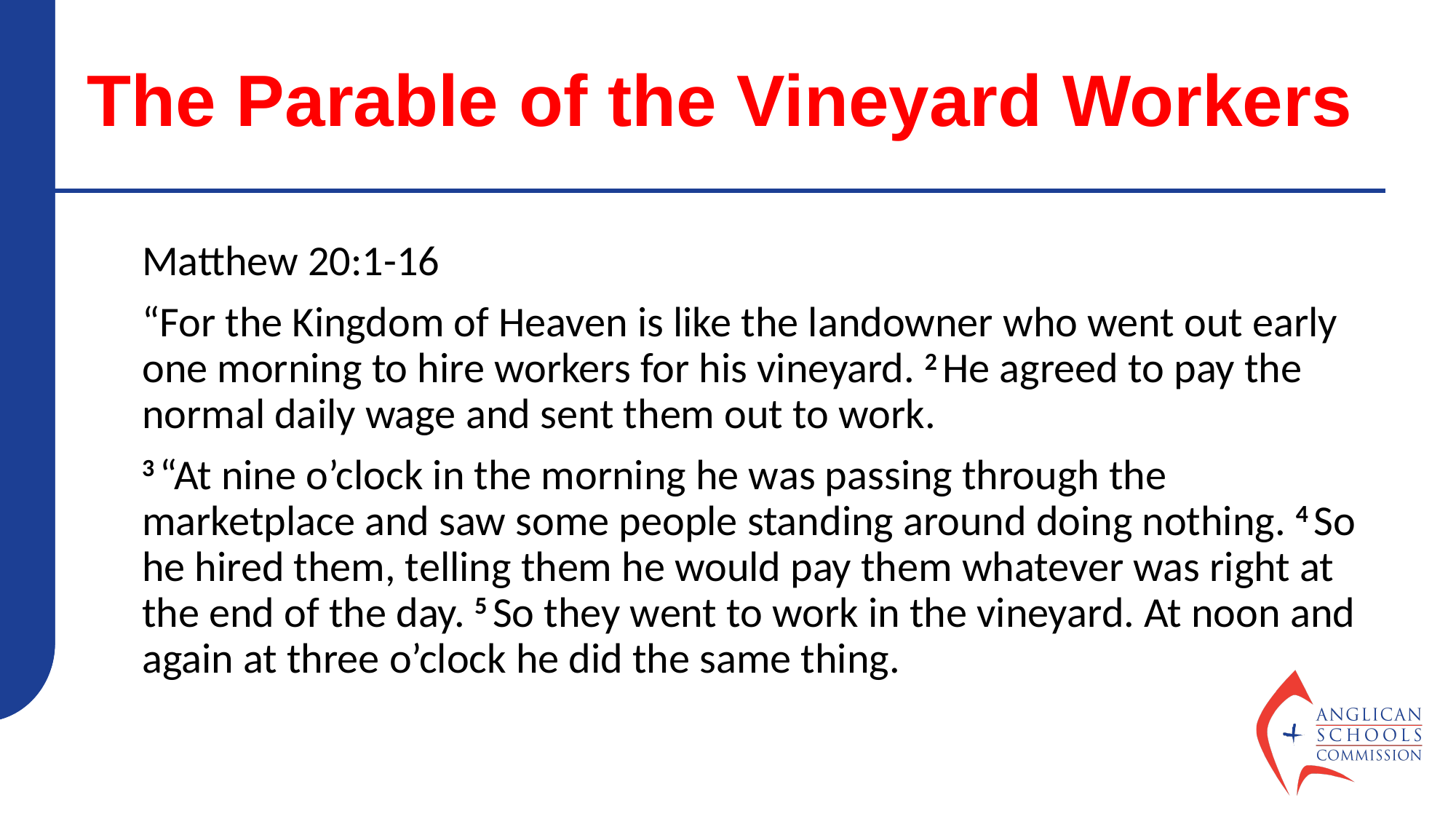

# The Parable of the Vineyard Workers
Matthew 20:1-16
“For the Kingdom of Heaven is like the landowner who went out early one morning to hire workers for his vineyard. 2 He agreed to pay the normal daily wage and sent them out to work.
3 “At nine o’clock in the morning he was passing through the marketplace and saw some people standing around doing nothing. 4 So he hired them, telling them he would pay them whatever was right at the end of the day. 5 So they went to work in the vineyard. At noon and again at three o’clock he did the same thing.